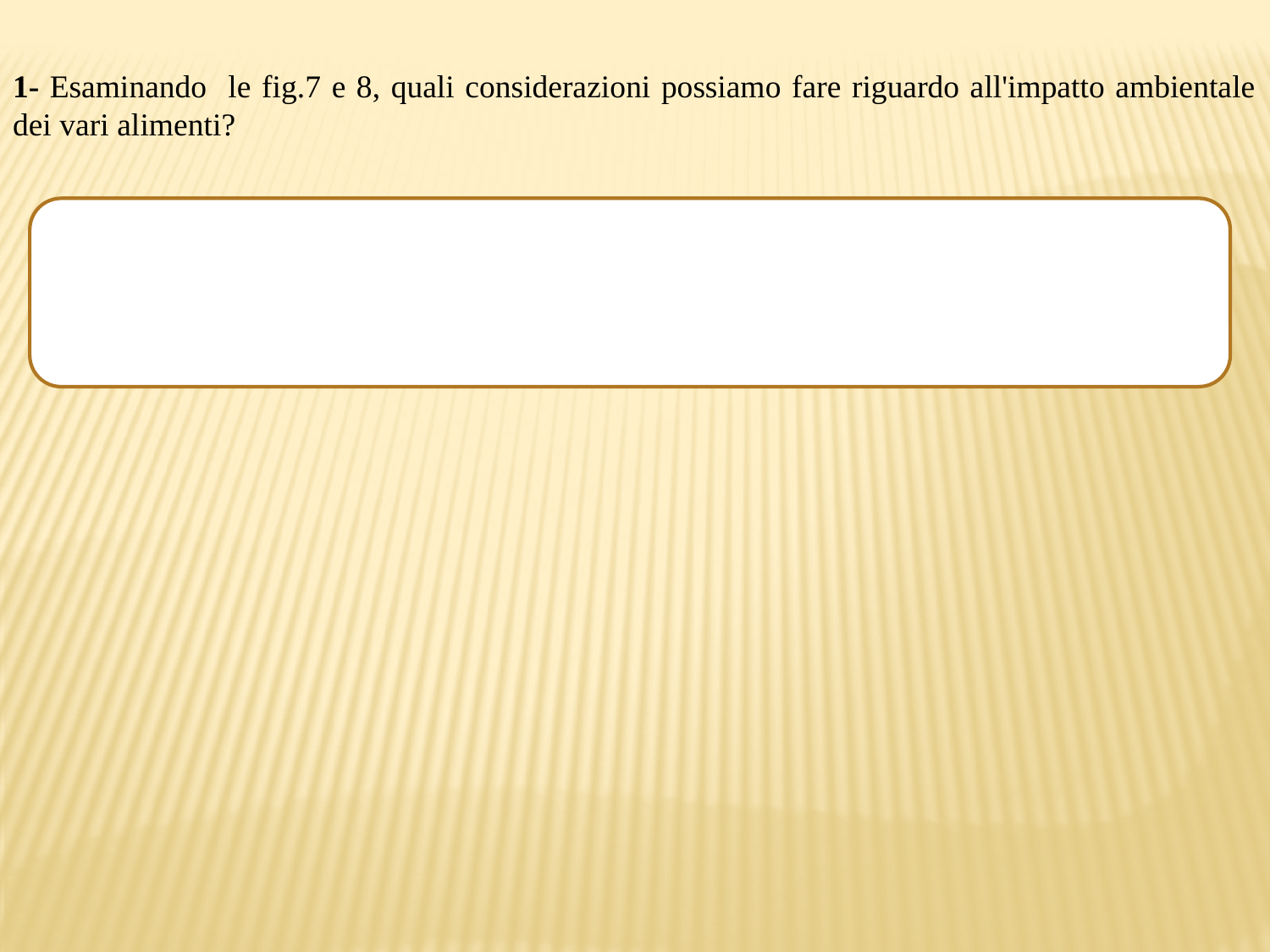

1- Esaminando  le fig.7 e 8, quali considerazioni possiamo fare riguardo all'impatto ambientale dei vari alimenti?